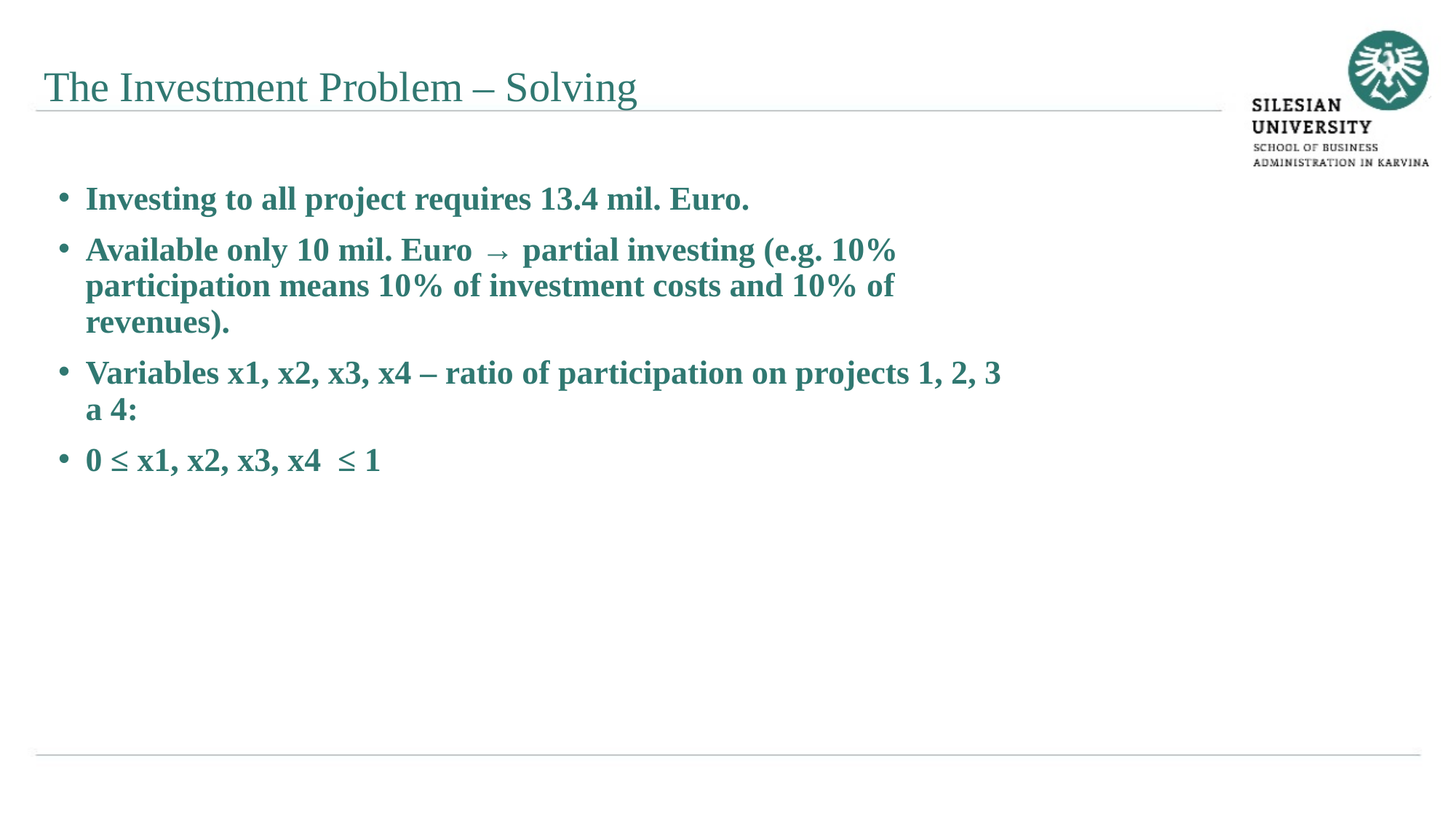

The Investment Problem – Solving
Investing to all project requires 13.4 mil. Euro.
Available only 10 mil. Euro → partial investing (e.g. 10% participation means 10% of investment costs and 10% of revenues).
Variables x1, x2, x3, x4 – ratio of participation on projects 1, 2, 3 a 4:
0 ≤ x1, x2, x3, x4  ≤ 1